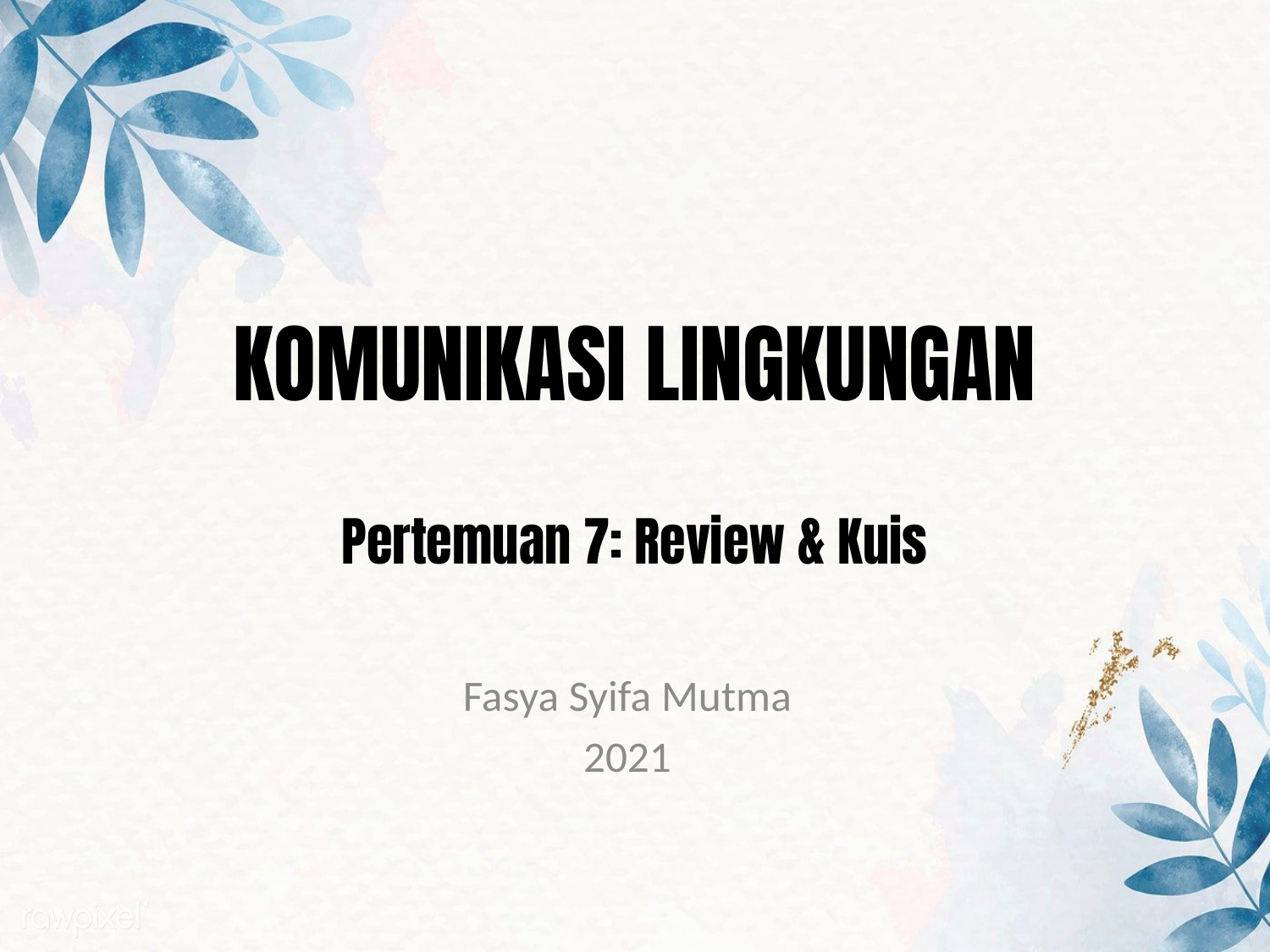

# KOMUNIKASI LINGKUNGAN Pertemuan 7: Review & Kuis
Fasya Syifa Mutma
2021